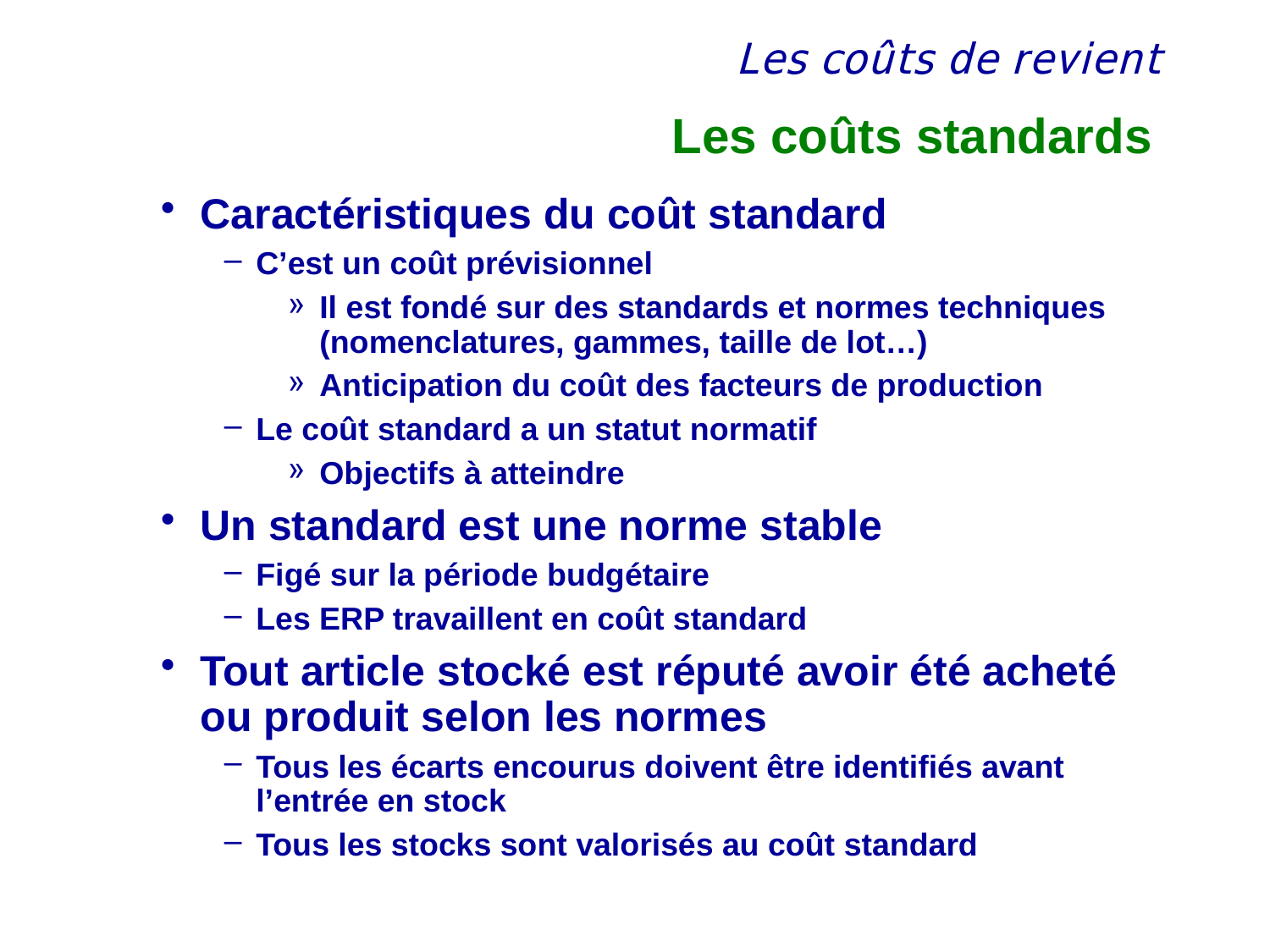

# Les coûts standards
Caractéristiques du coût standard
C’est un coût prévisionnel
Il est fondé sur des standards et normes techniques (nomenclatures, gammes, taille de lot…)
Anticipation du coût des facteurs de production
Le coût standard a un statut normatif
Objectifs à atteindre
Un standard est une norme stable
Figé sur la période budgétaire
Les ERP travaillent en coût standard
Tout article stocké est réputé avoir été acheté ou produit selon les normes
Tous les écarts encourus doivent être identifiés avant l’entrée en stock
Tous les stocks sont valorisés au coût standard